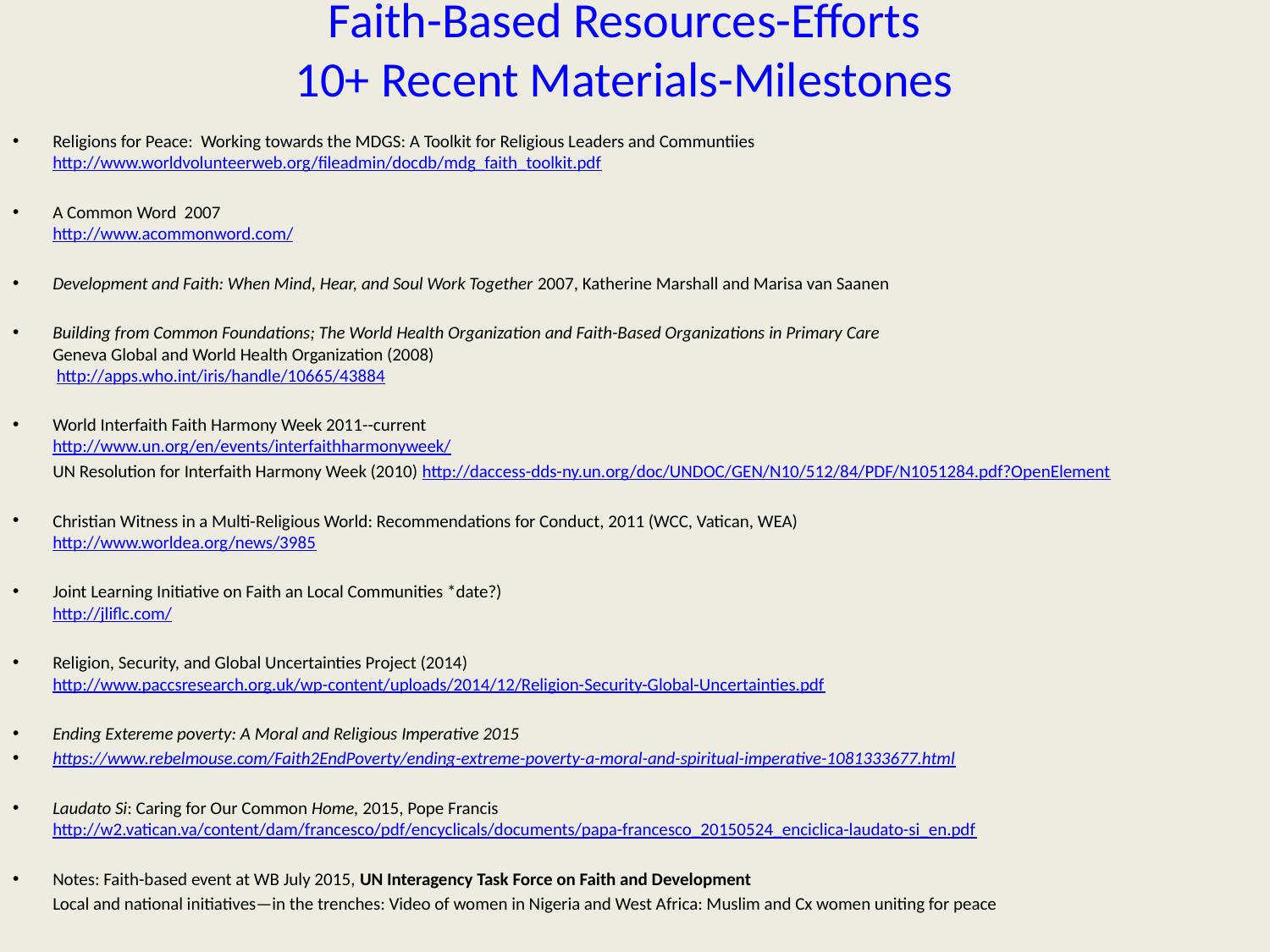

# Faith-Based Resources-Efforts 10+ Recent Materials-Milestones

Religions for Peace:  Working towards the MDGS: A Toolkit for Religious Leaders and Communtiies
http://www.worldvolunteerweb.org/fileadmin/docdb/mdg_faith_toolkit.pdf

A Common Word  2007
http://www.acommonword.com/

Development and Faith: When Mind, Hear, and Soul Work Together 2007, Katherine Marshall and Marisa van Saanen

Building from Common Foundations; The World Health Organization and Faith-Based Organizations in Primary Care
Geneva Global and World Health Organization (2008)
 http://apps.who.int/iris/handle/10665/43884

World Interfaith Faith Harmony Week 2011--current
http://www.un.org/en/events/interfaithharmonyweek/
	UN Resolution for Interfaith Harmony Week (2010)
http://daccess-dds-ny.un.org/doc/UNDOC/GEN/N10/512/84/PDF/N1051284.pdf?OpenElement

Christian Witness in a Multi-Religious World: Recommendations for Conduct, 2011 (WCC, Vatican, WEA)
http://www.worldea.org/news/3985

Joint Learning Initiative on Faith an Local Communities *date?)
http://jliflc.com/

Religion, Security, and Global Uncertainties Project (2014)
http://www.paccsresearch.org.uk/wp-content/uploads/2014/12/Religion-Security-Global-Uncertainties.pdf

Ending Extereme poverty: A Moral and Religious Imperative 2015
https://www.rebelmouse.com/Faith2EndPoverty/ending-extreme-poverty-a-moral-and-spiritual-imperative-1081333677.html

Laudato Si: Caring for Our Common Home, 2015, Pope Francis
http://w2.vatican.va/content/dam/francesco/pdf/encyclicals/documents/papa-francesco_20150524_enciclica-laudato-si_en.pdf

Notes: Faith-based event at WB July 2015, UN Interagency Task Force on Faith and Development
	Local and national initiatives—in the trenches: Video of women in Nigeria and West Africa: Muslim and Cx women uniting for peace